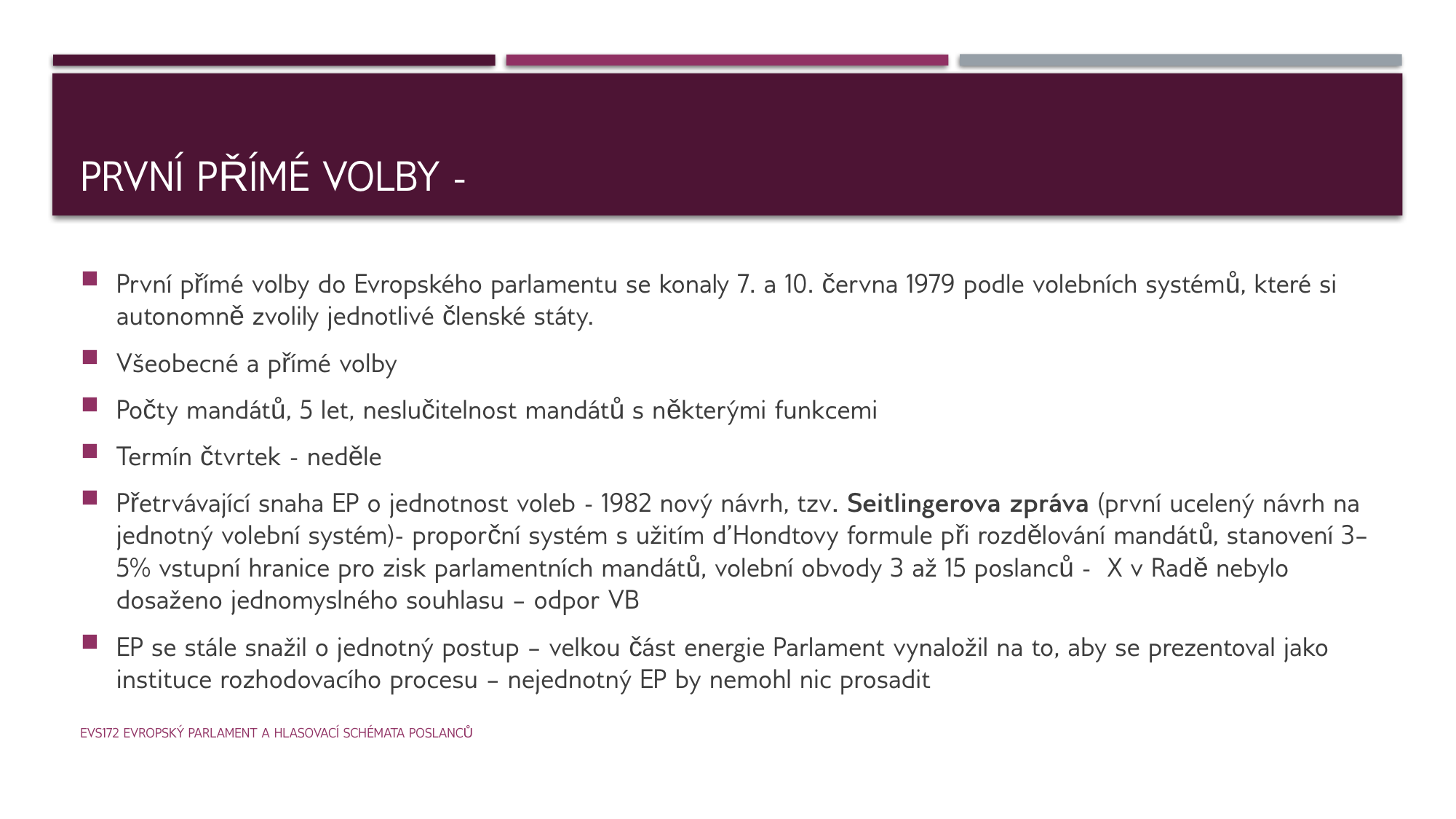

# PRVNÍ PŘÍMÉ VOLBY -
První přímé volby do Evropského parlamentu se konaly 7. a 10. června 1979 podle volebních systémů, které si autonomně zvolily jednotlivé členské státy.
Všeobecné a přímé volby
Počty mandátů, 5 let, neslučitelnost mandátů s některými funkcemi
Termín čtvrtek - neděle
Přetrvávající snaha EP o jednotnost voleb - 1982 nový návrh, tzv. Seitlingerova zpráva (první ucelený návrh na jednotný volební systém)- proporční systém s užitím d’Hondtovy formule při rozdělování mandátů, stanovení 3–5% vstupní hranice pro zisk parlamentních mandátů, volební obvody 3 až 15 poslanců -  X v Radě nebylo dosaženo jednomyslného souhlasu – odpor VB
EP se stále snažil o jednotný postup – velkou část energie Parlament vynaložil na to, aby se prezentoval jako instituce rozhodovacího procesu – nejednotný EP by nemohl nic prosadit

EVS172 Evropský parlament a hlasovací schémata poslanců